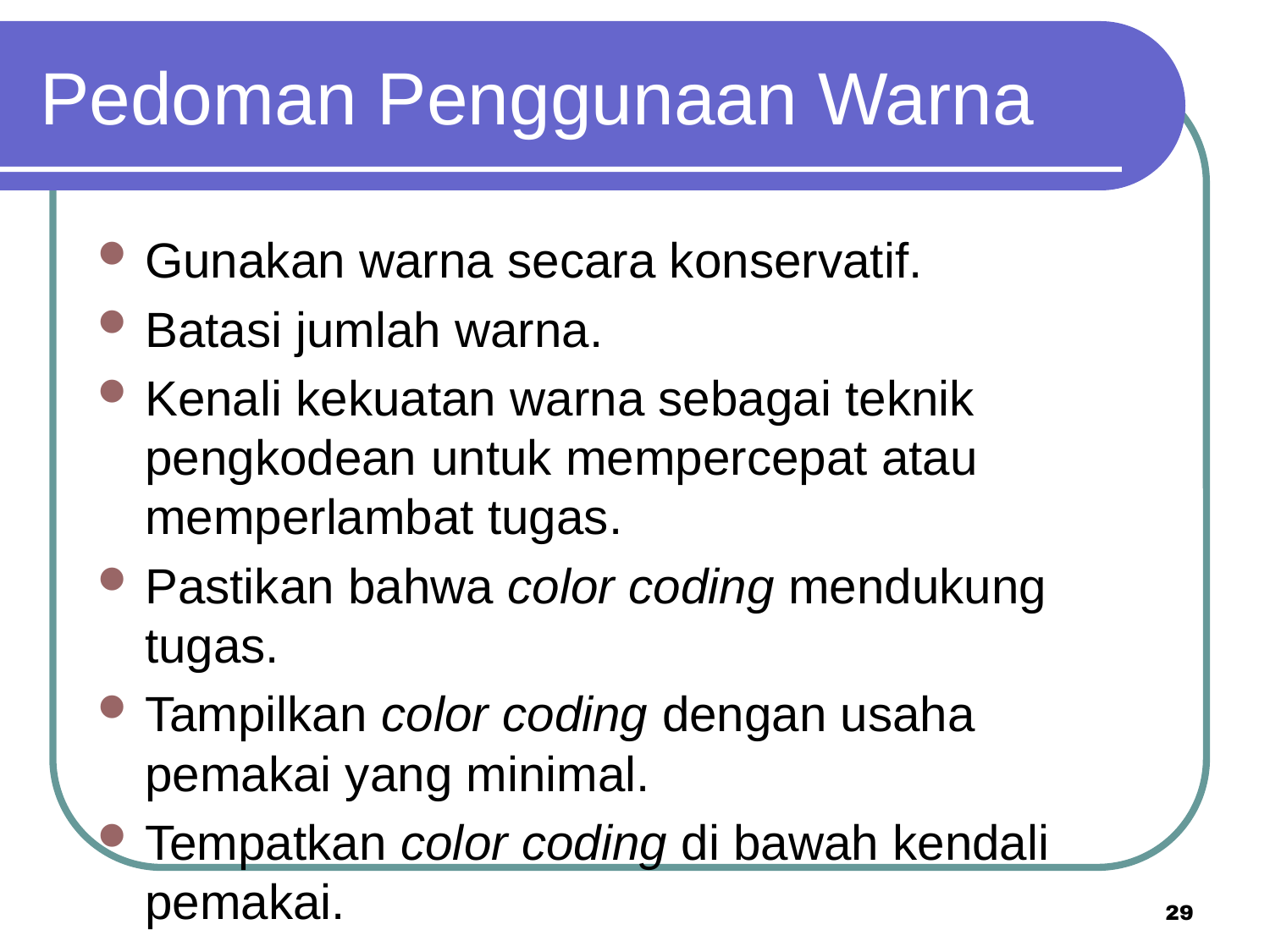

# Pedoman Penggunaan Warna
Gunakan warna secara konservatif.
Batasi jumlah warna.
Kenali kekuatan warna sebagai teknik pengkodean untuk mempercepat atau memperlambat tugas.
Pastikan bahwa color coding mendukung tugas.
Tampilkan color coding dengan usaha pemakai yang minimal.
Tempatkan color coding di bawah kendali pemakai.
29